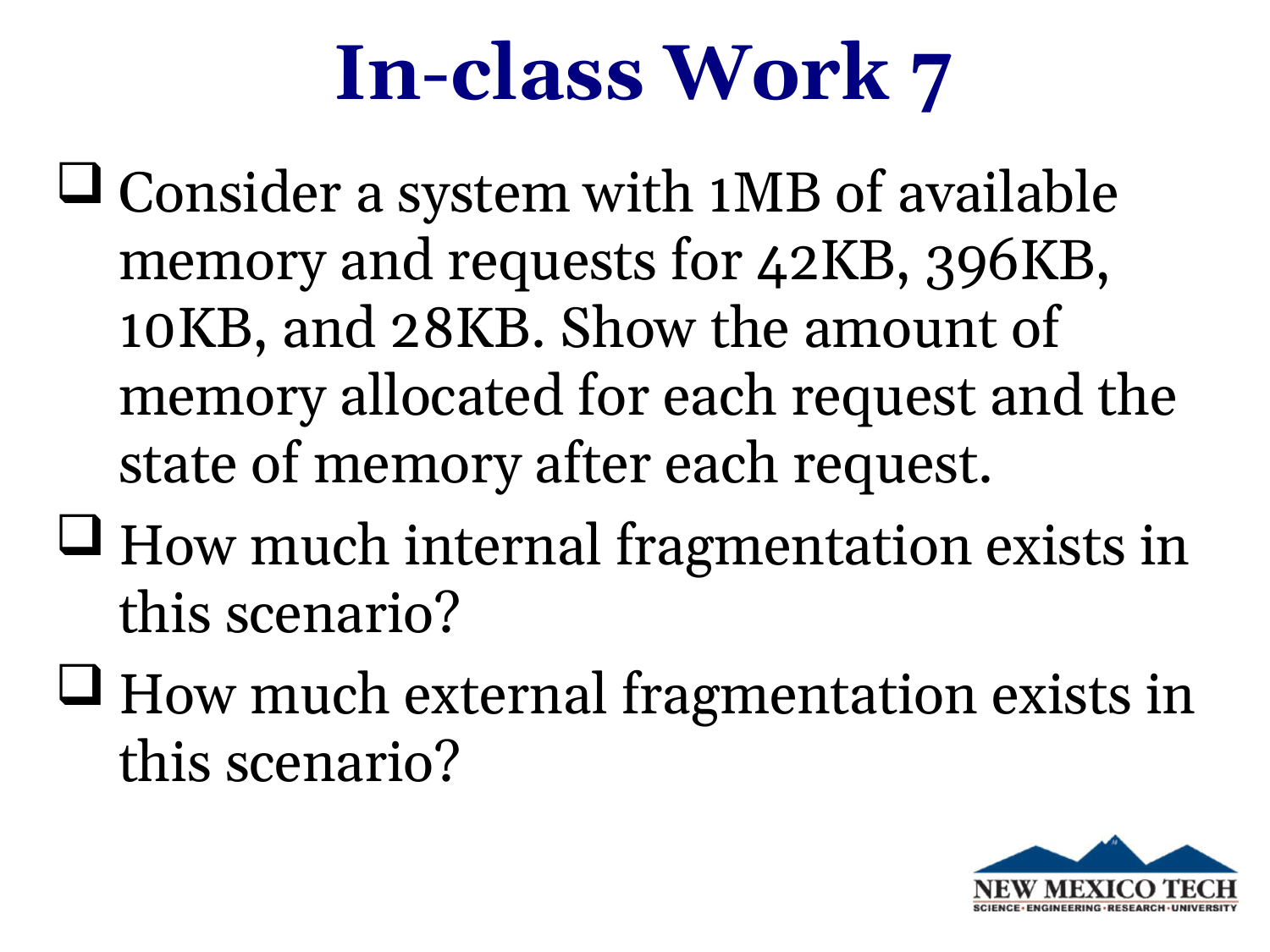

# In-class Work 7
Consider a system with 1MB of available memory and requests for 42KB, 396KB, 10KB, and 28KB. Show the amount of memory allocated for each request and the state of memory after each request.
How much internal fragmentation exists in this scenario?
How much external fragmentation exists in this scenario?